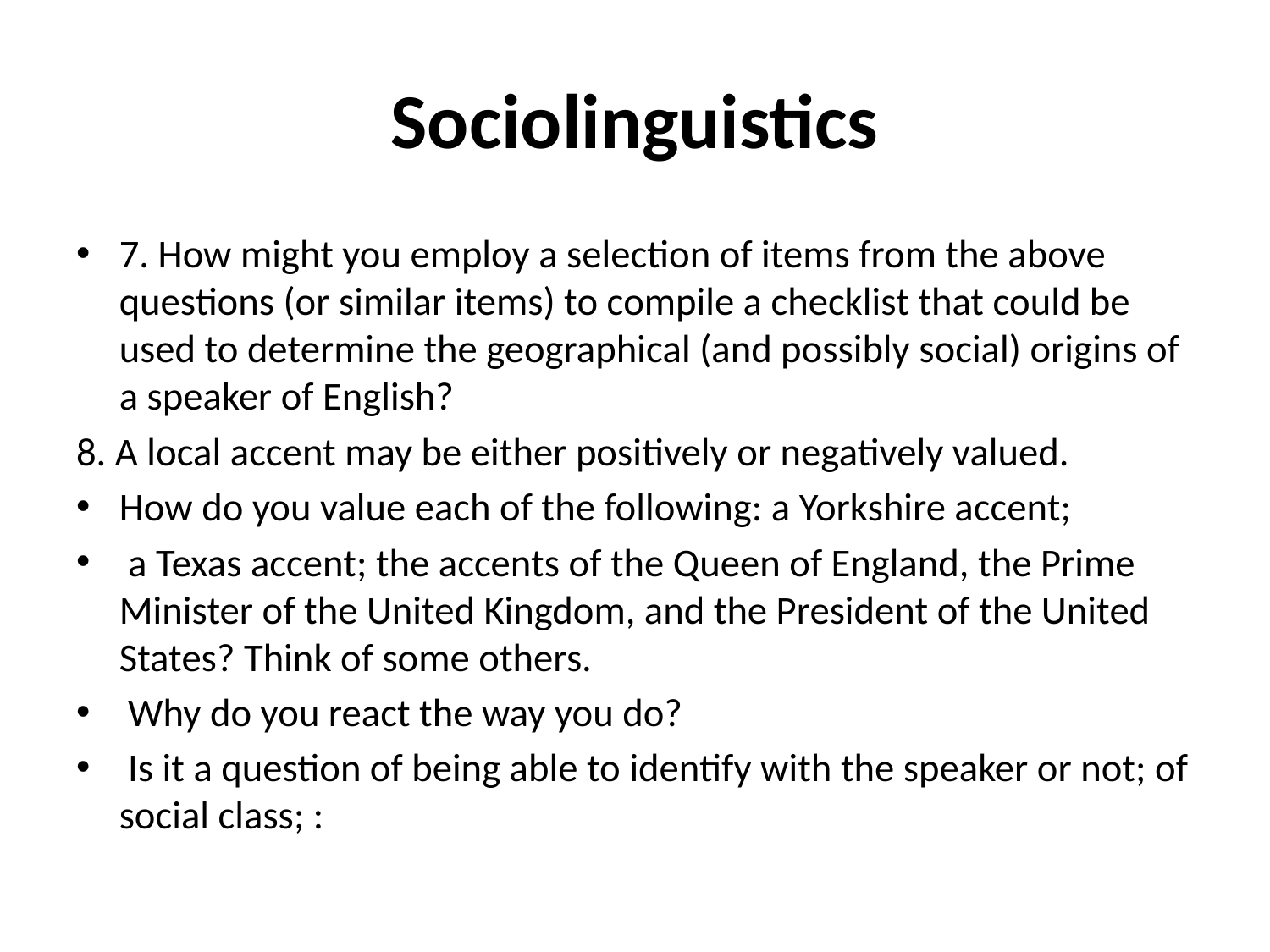

# Sociolinguistics
7. How might you employ a selection of items from the above questions (or similar items) to compile a checklist that could be used to determine the geographical (and possibly social) origins of a speaker of English?
8. A local accent may be either positively or negatively valued.
How do you value each of the following: a Yorkshire accent;
 a Texas accent; the accents of the Queen of England, the Prime Minister of the United Kingdom, and the President of the United States? Think of some others.
 Why do you react the way you do?
 Is it a question of being able to identify with the speaker or not; of social class; :